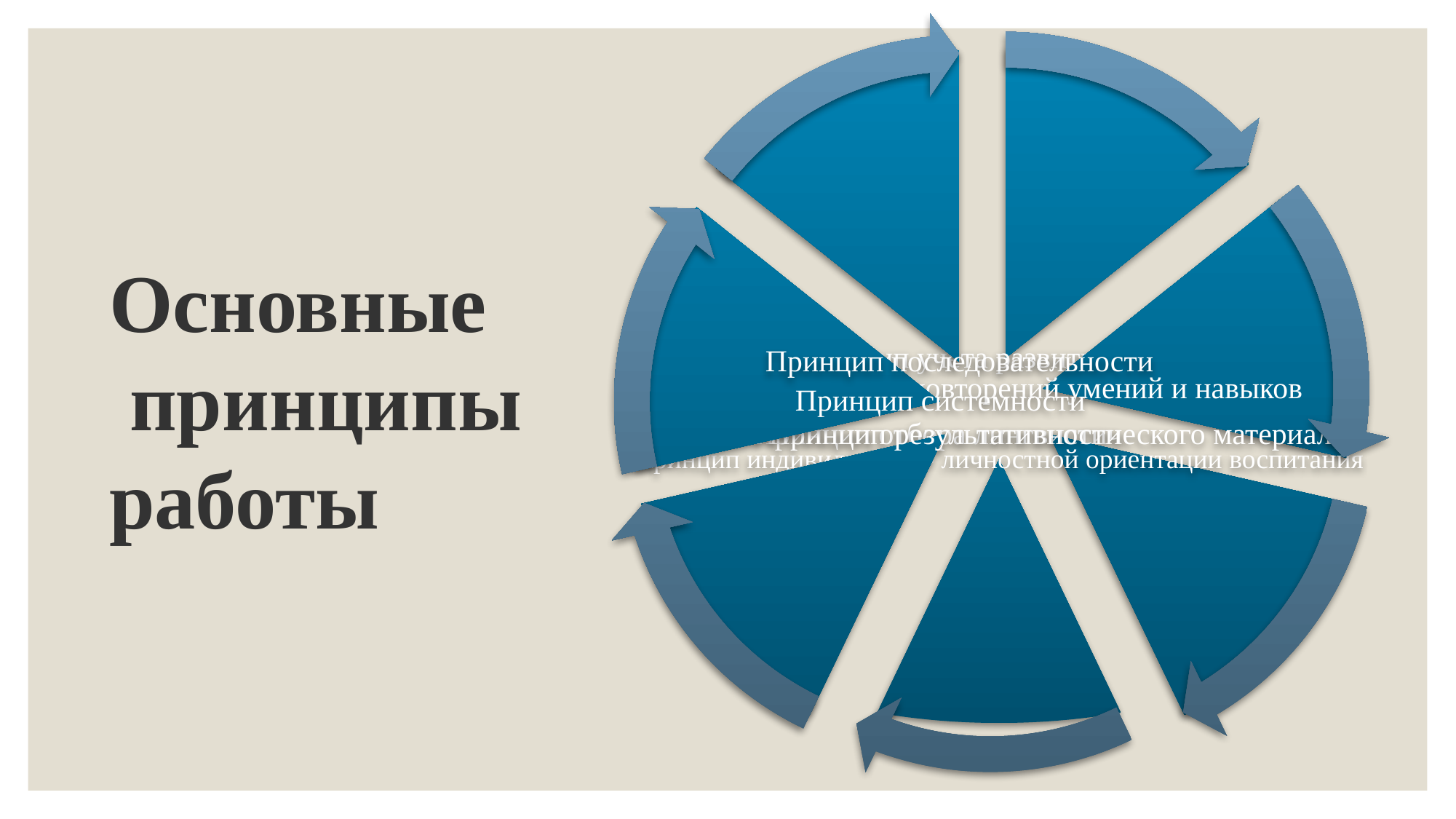

Принцип учета развития ребенка
Принцип повторений умений и навыков
Принцип отбора лингвистического материала
Принцип индивидуально- личностной ориентации воспитания
Принцип результативности
Принцип системности
Принцип последовательности
Основные  принципы работы